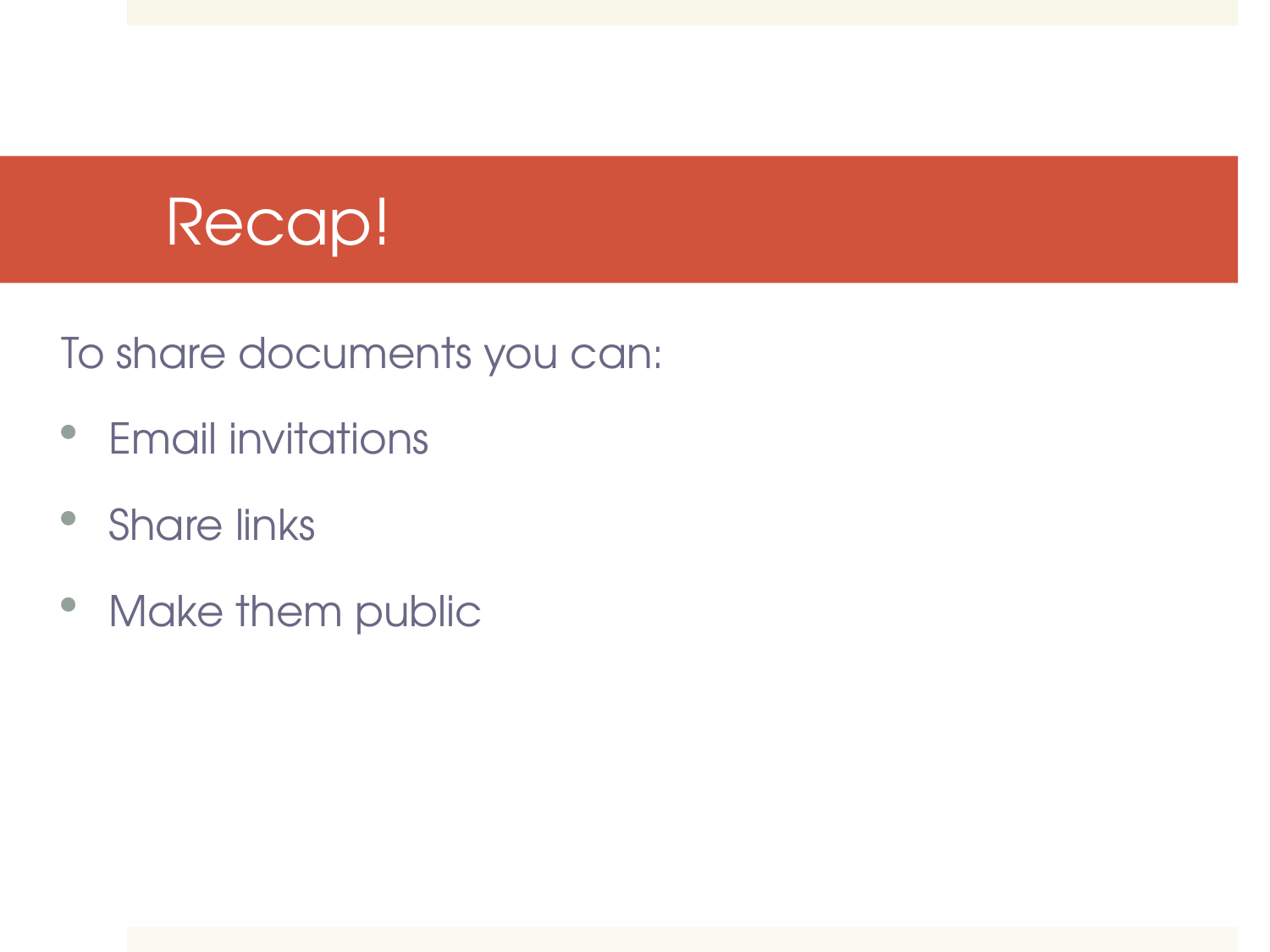

# Recap!
To share documents you can:
Email invitations
Share links
Make them public